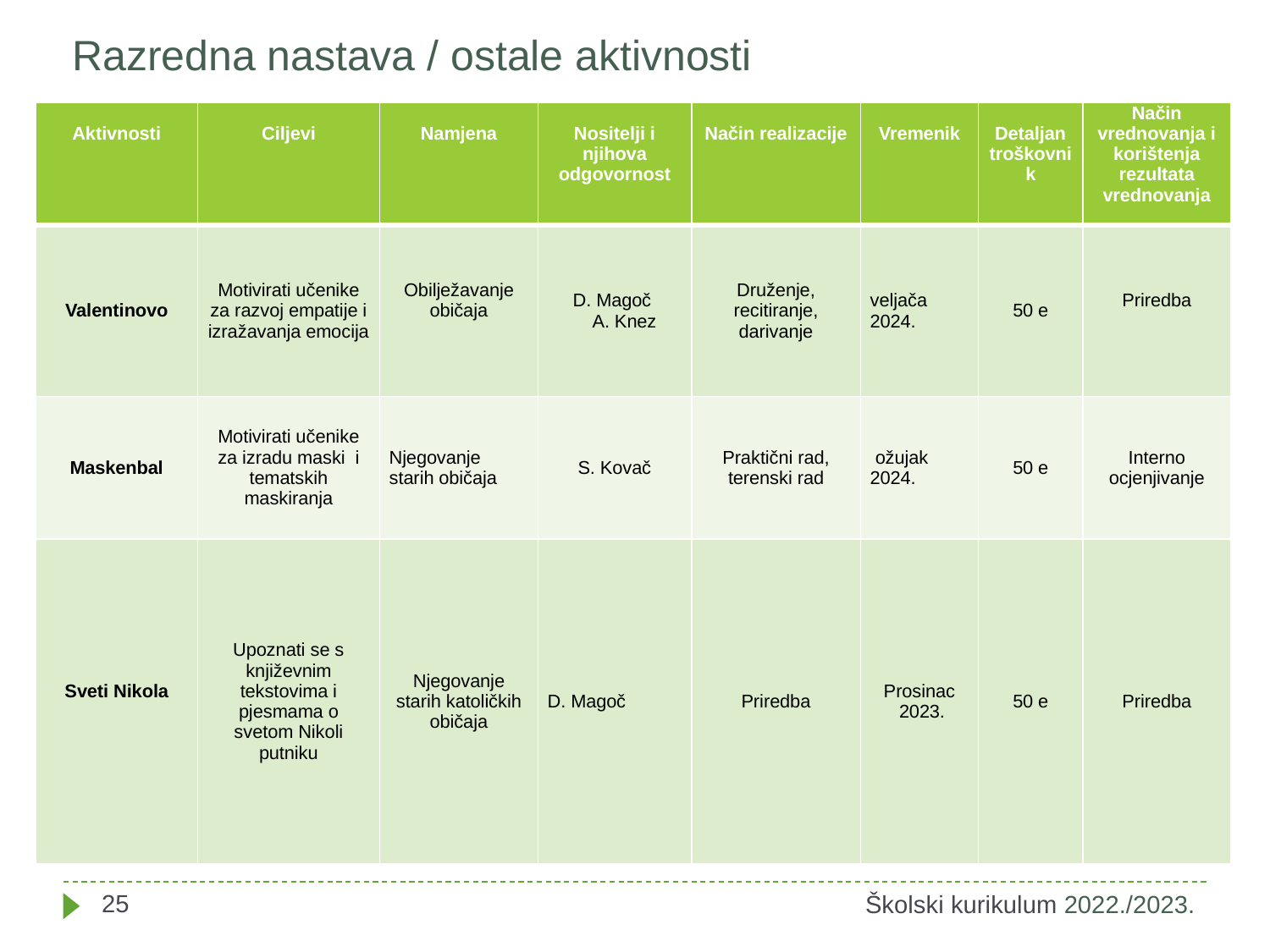

# Razredna nastava / ostale aktivnosti
| Aktivnosti | Ciljevi | Namjena | Nositelji i njihova odgovornost | Način realizacije | Vremenik | Detaljan troškovnik | Način vrednovanja i korištenja rezultata vrednovanja |
| --- | --- | --- | --- | --- | --- | --- | --- |
| Valentinovo | Motivirati učenike za razvoj empatije i izražavanja emocija | Obilježavanje  običaja | D. Magoč  A. Knez | Druženje, recitiranje, darivanje | veljača 2024. | 50 e | Priredba |
| Maskenbal | Motivirati učenike za izradu maski  i tematskih maskiranja | Njegovanje starih običaja | S. Kovač | Praktični rad, terenski rad | ožujak 2024. | 50 e | Interno ocjenjivanje |
| Sveti Nikola | Upoznati se s književnim tekstovima i pjesmama o svetom Nikoli putniku | Njegovanje starih katoličkih običaja | D. Magoč | Priredba | Prosinac  2023. | 50 e | Priredba |
25
Školski kurikulum 2022./2023.